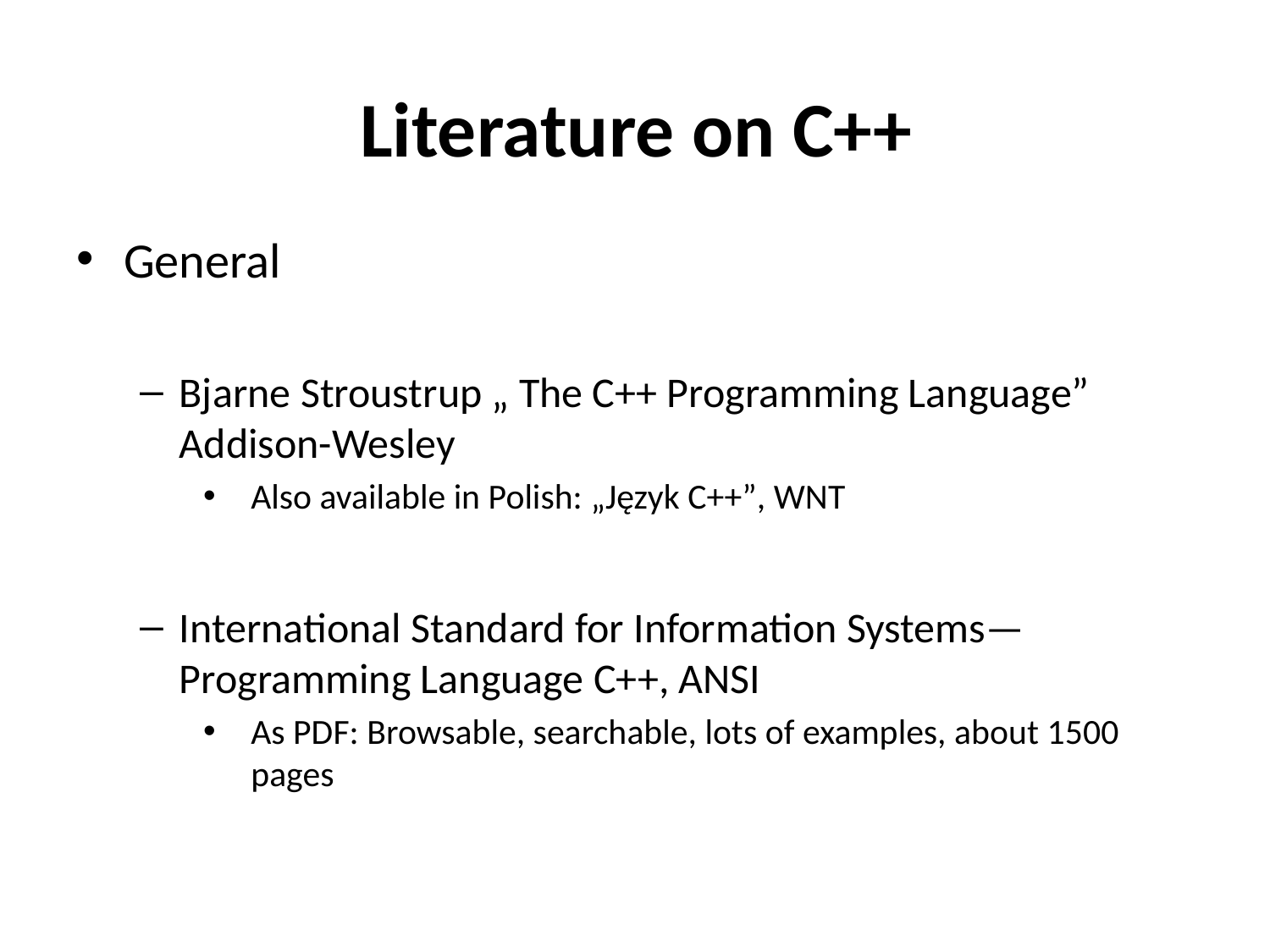

# Literature on C++
General

Bjarne Stroustrup „ The C++ Programming Language” Addison-Wesley
Also available in Polish: „Język C++”, WNT

International Standard for Information Systems—Programming Language C++, ANSI
As PDF: Browsable, searchable, lots of examples, about 1500 pages